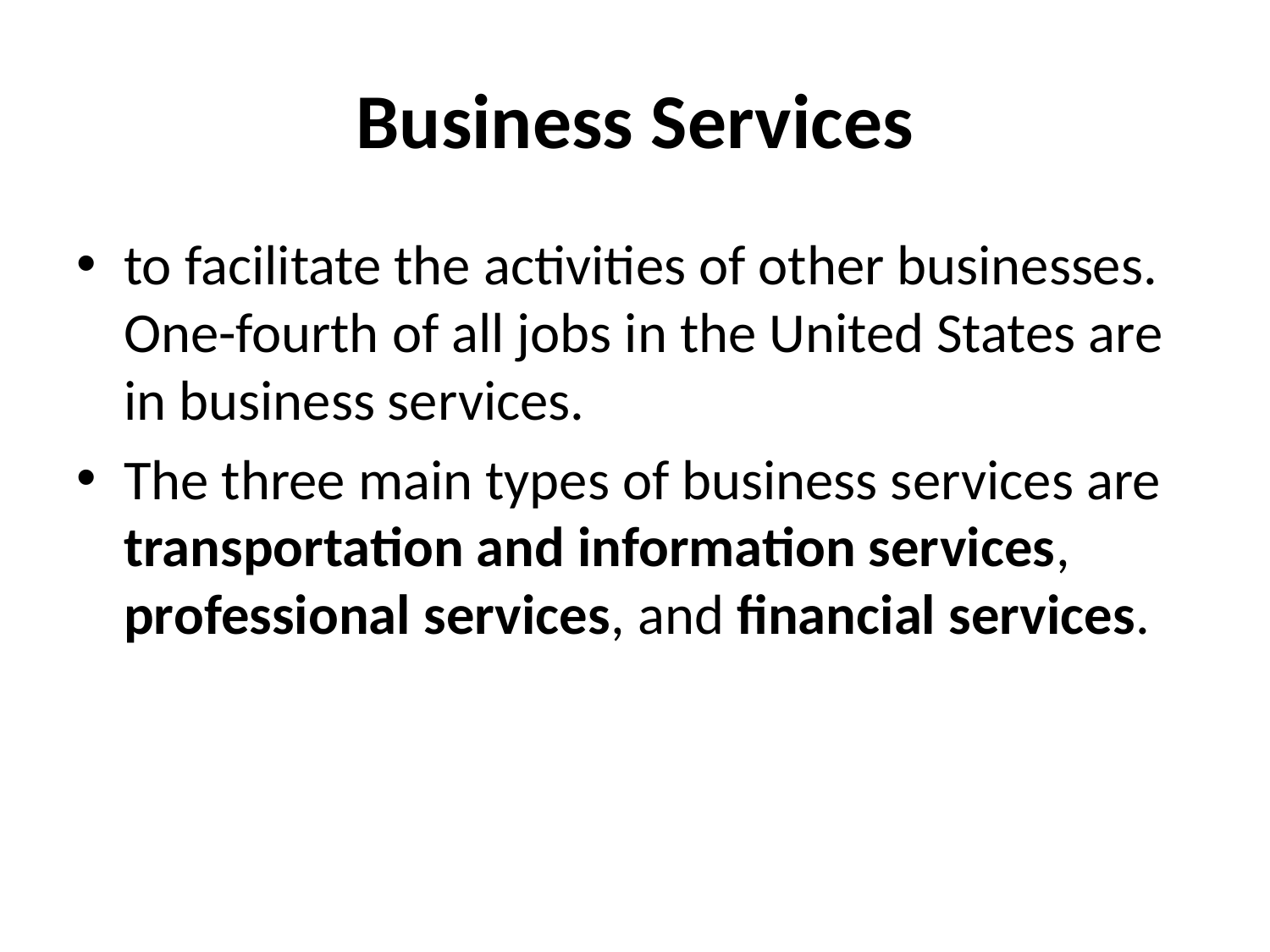

# Business Services
to facilitate the activities of other businesses. One-fourth of all jobs in the United States are in business services.
The three main types of business services are transportation and information services, professional services, and financial services.